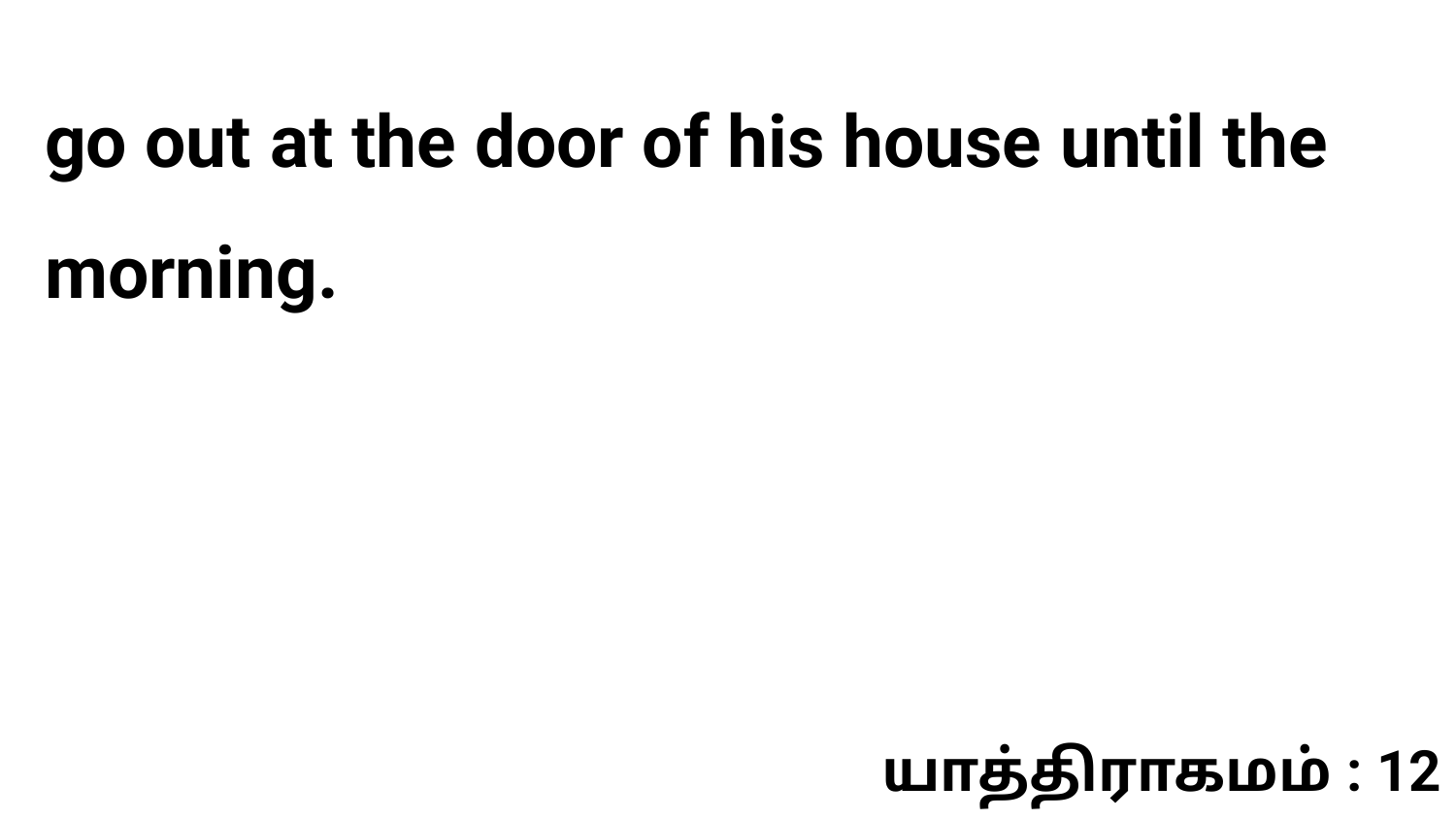

go out at the door of his house until the morning.
யாத்திராகமம் : 12